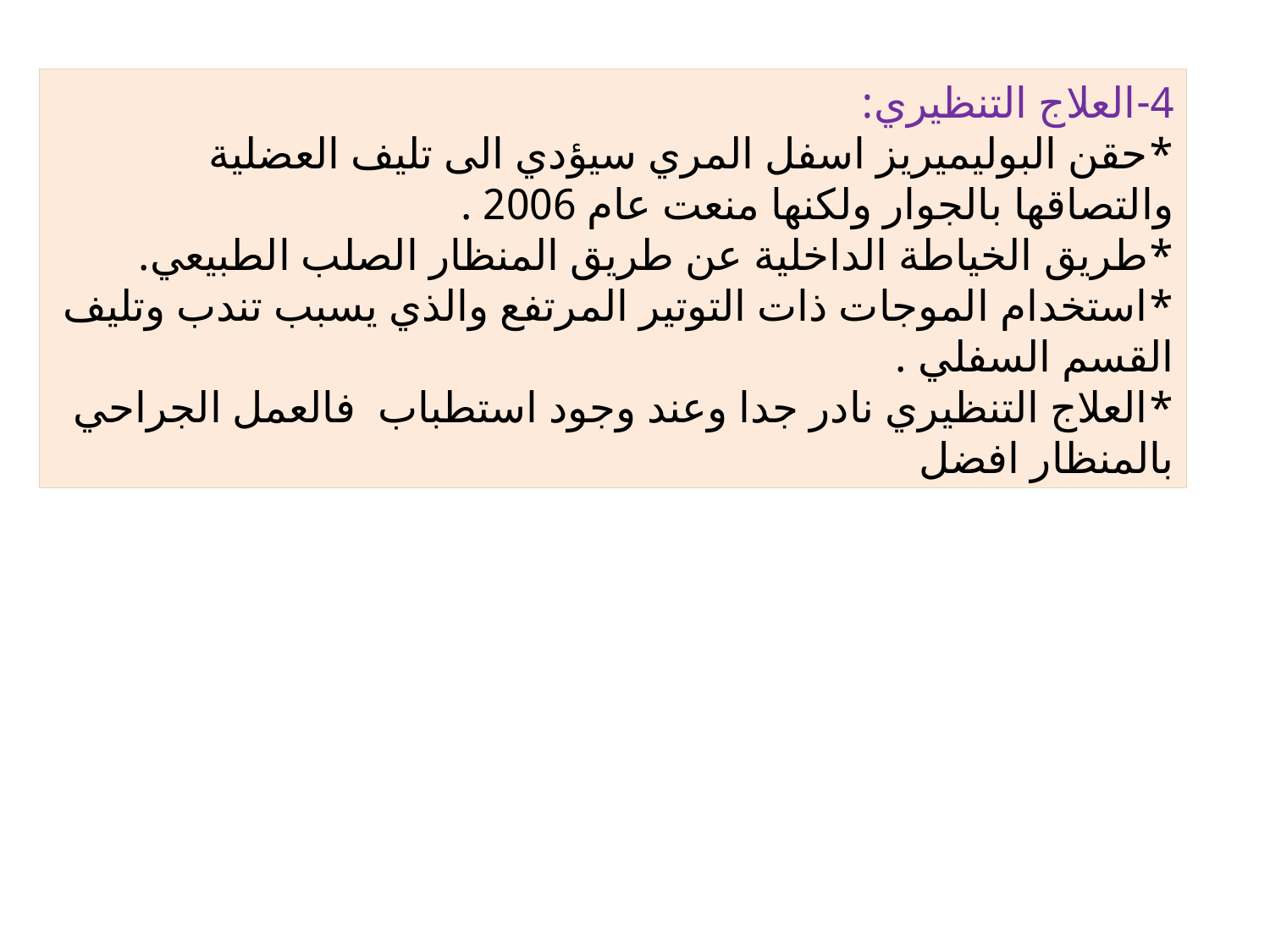

4-العلاج التنظيري:
*حقن البوليميريز اسفل المري سيؤدي الى تليف العضلية والتصاقها بالجوار ولكنها منعت عام 2006 .
*طريق الخياطة الداخلية عن طريق المنظار الصلب الطبيعي.
*استخدام الموجات ذات التوتير المرتفع والذي يسبب تندب وتليف القسم السفلي .
*العلاج التنظيري نادر جدا وعند وجود استطباب  فالعمل الجراحي بالمنظار افضل